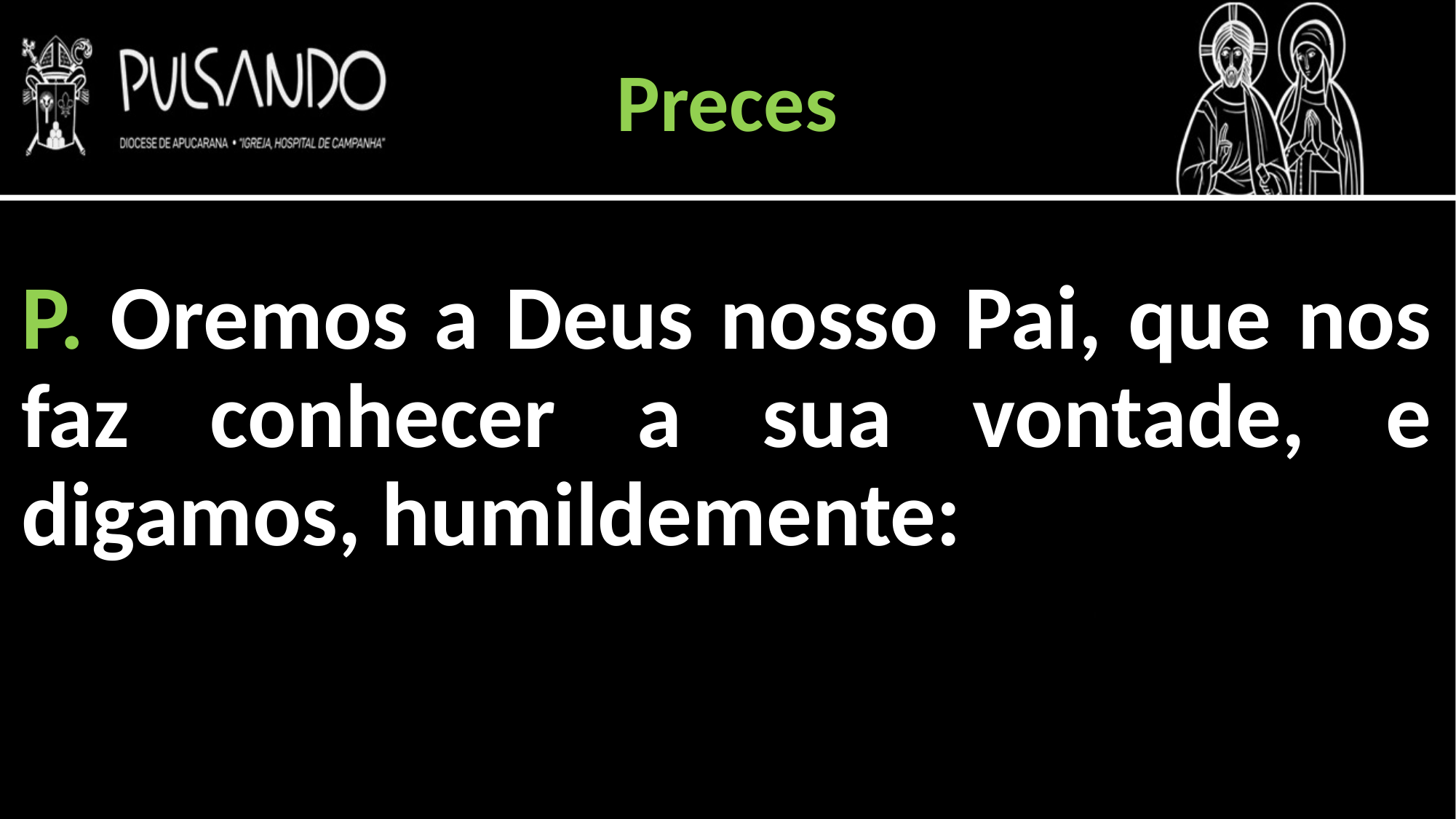

Preces
P. Oremos a Deus nosso Pai, que nos faz conhecer a sua vontade, e digamos, humildemente: